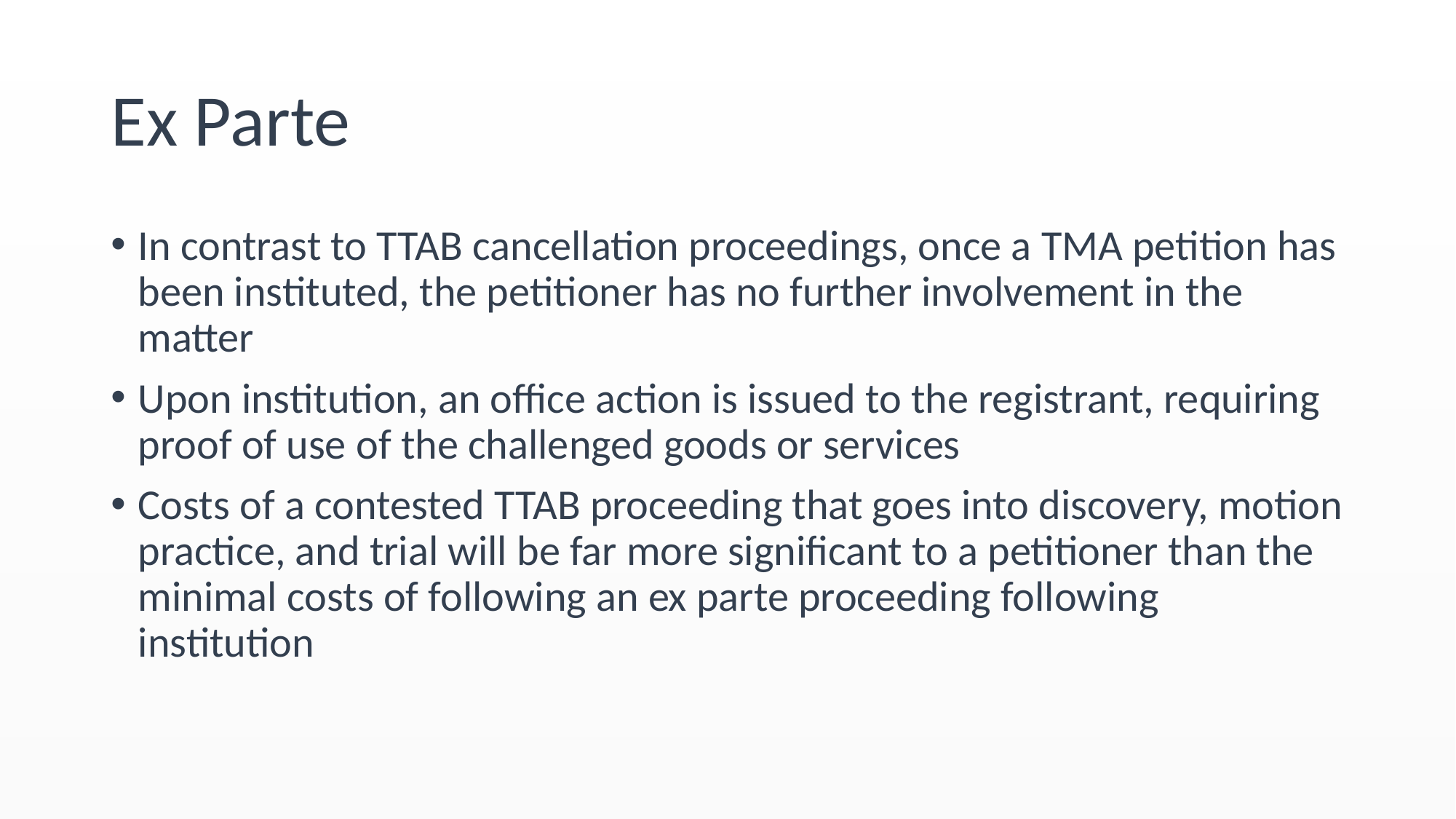

# Ex Parte
In contrast to TTAB cancellation proceedings, once a TMA petition has been instituted, the petitioner has no further involvement in the matter
Upon institution, an office action is issued to the registrant, requiring proof of use of the challenged goods or services
Costs of a contested TTAB proceeding that goes into discovery, motion practice, and trial will be far more significant to a petitioner than the minimal costs of following an ex parte proceeding following institution